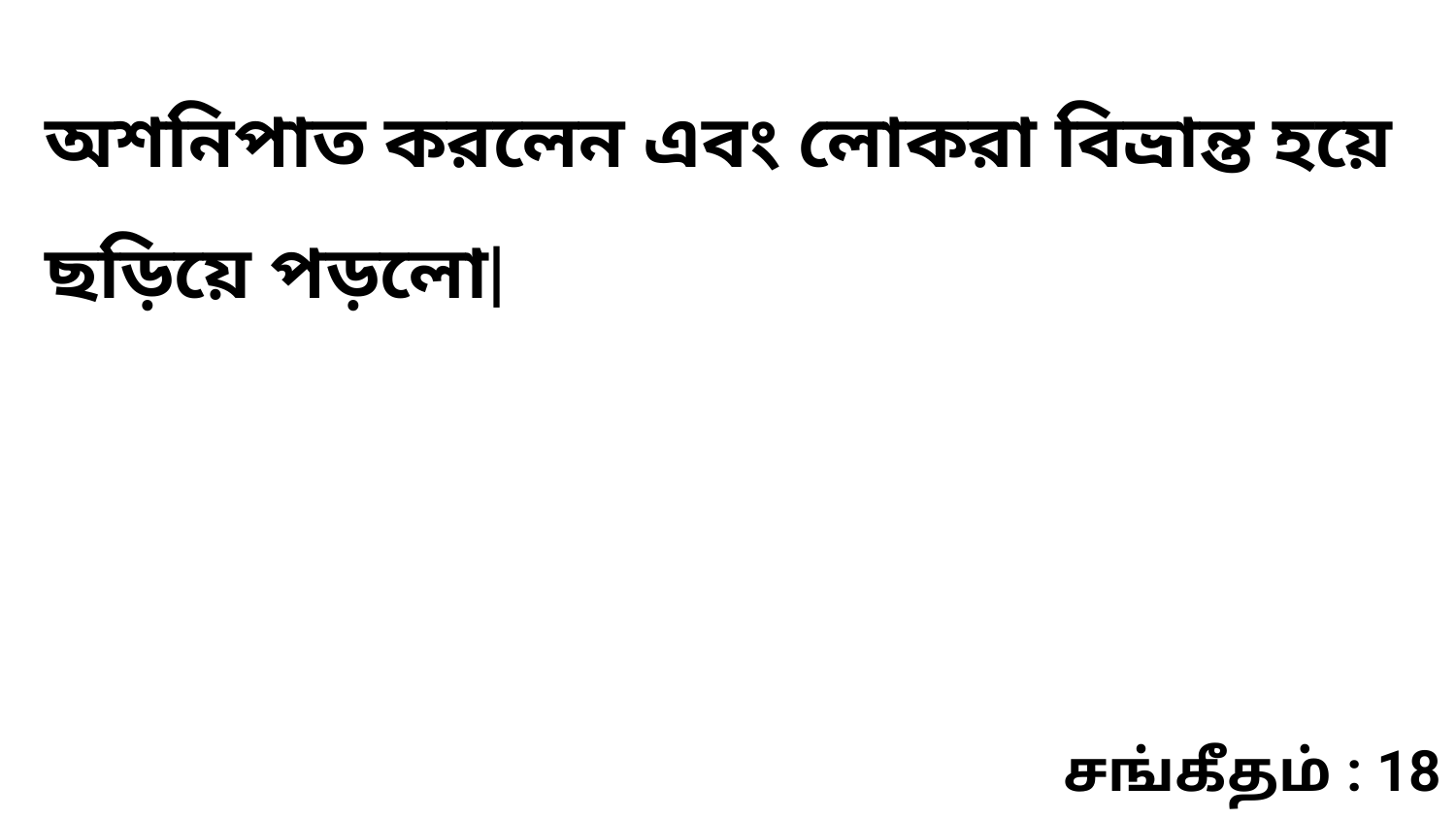

অশনিপাত করলেন এবং লোকরা বিভ্রান্ত হয়ে ছড়িয়ে পড়লো|
சங்கீதம் : 18